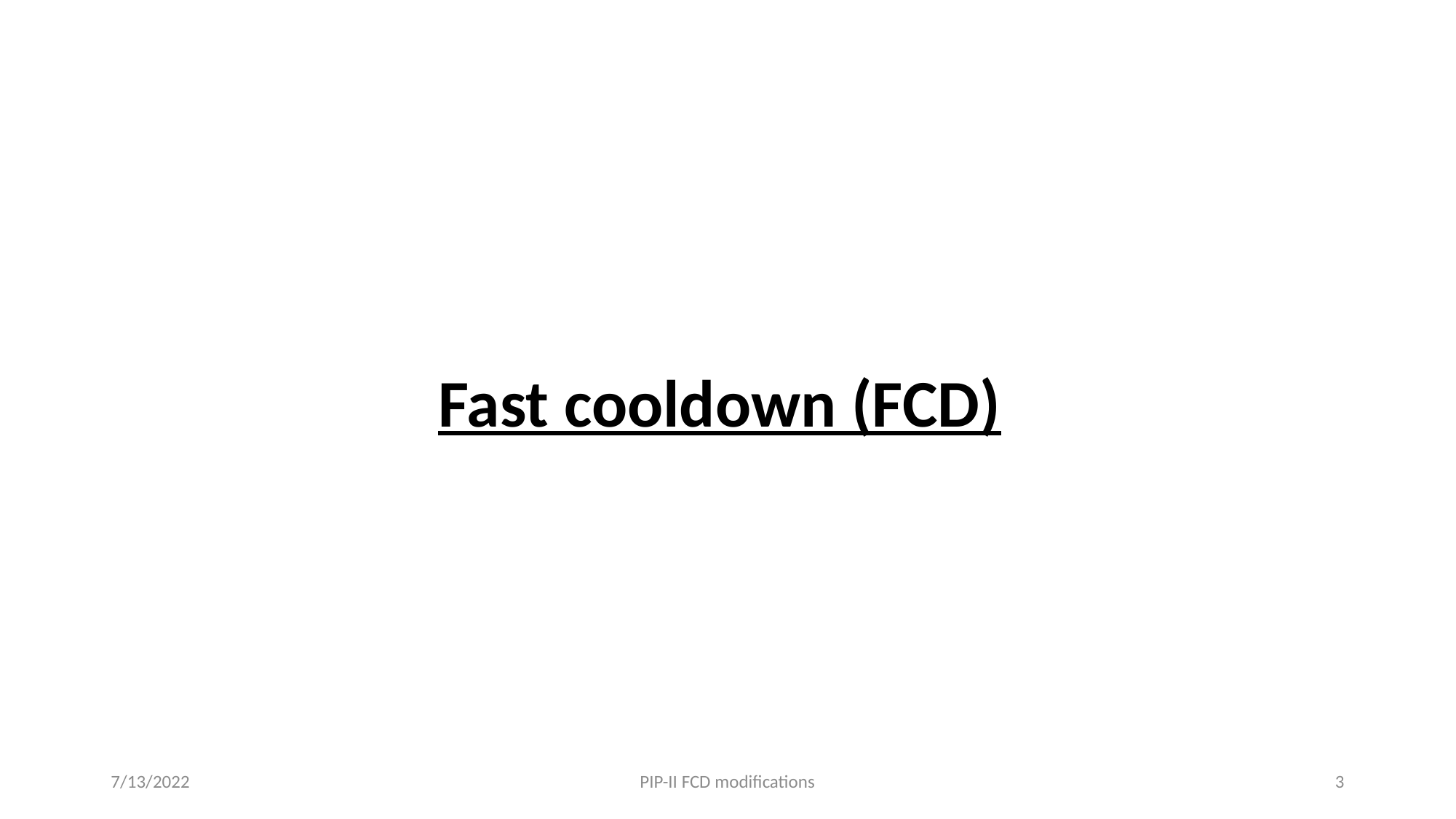

# Fast cooldown (FCD)
7/13/2022
PIP-II FCD modifications
3